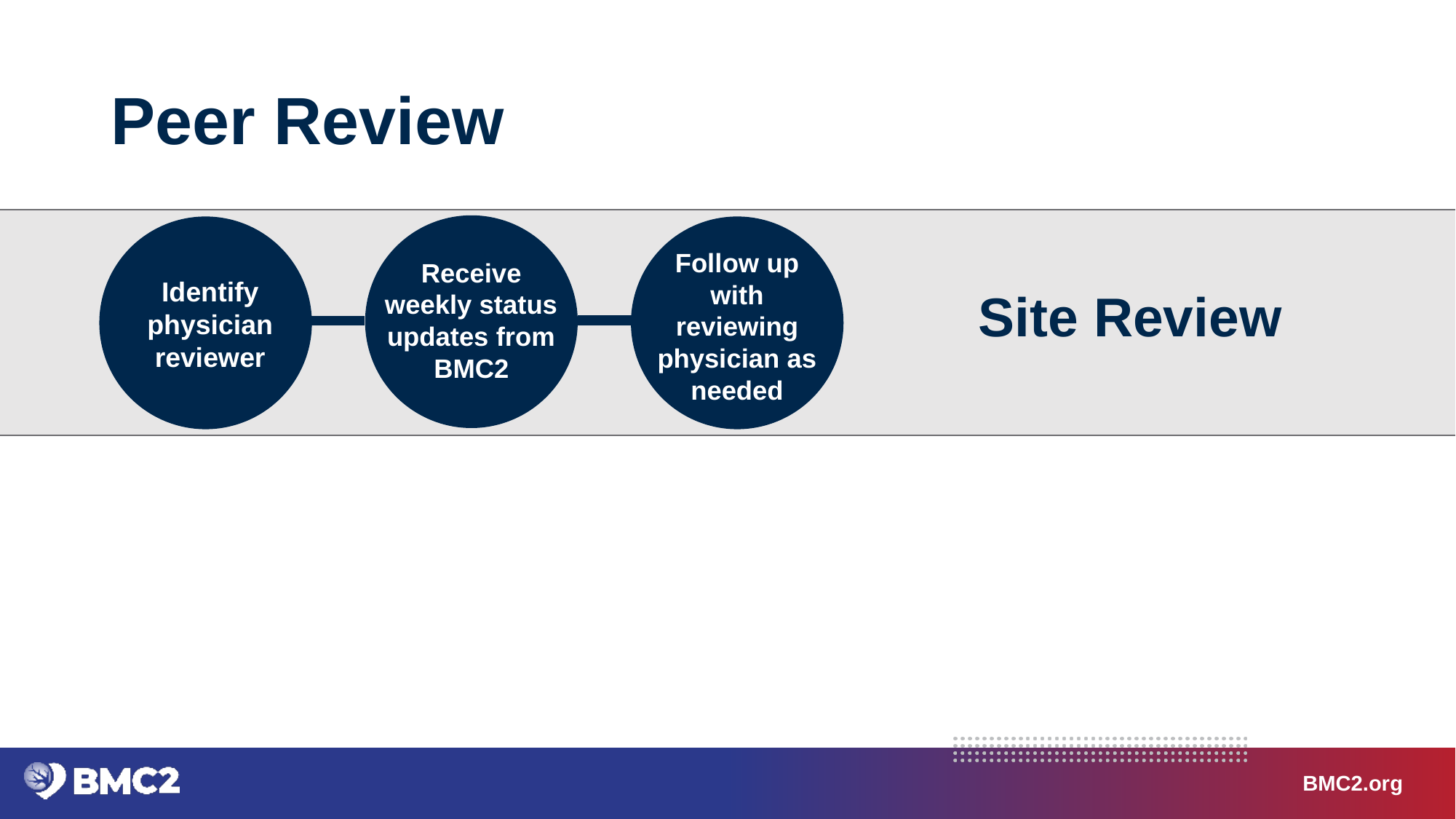

# Peer Review

Receive weekly status updates from BMC2

Identify physician reviewer

Follow up with reviewing physician as needed
Site Review